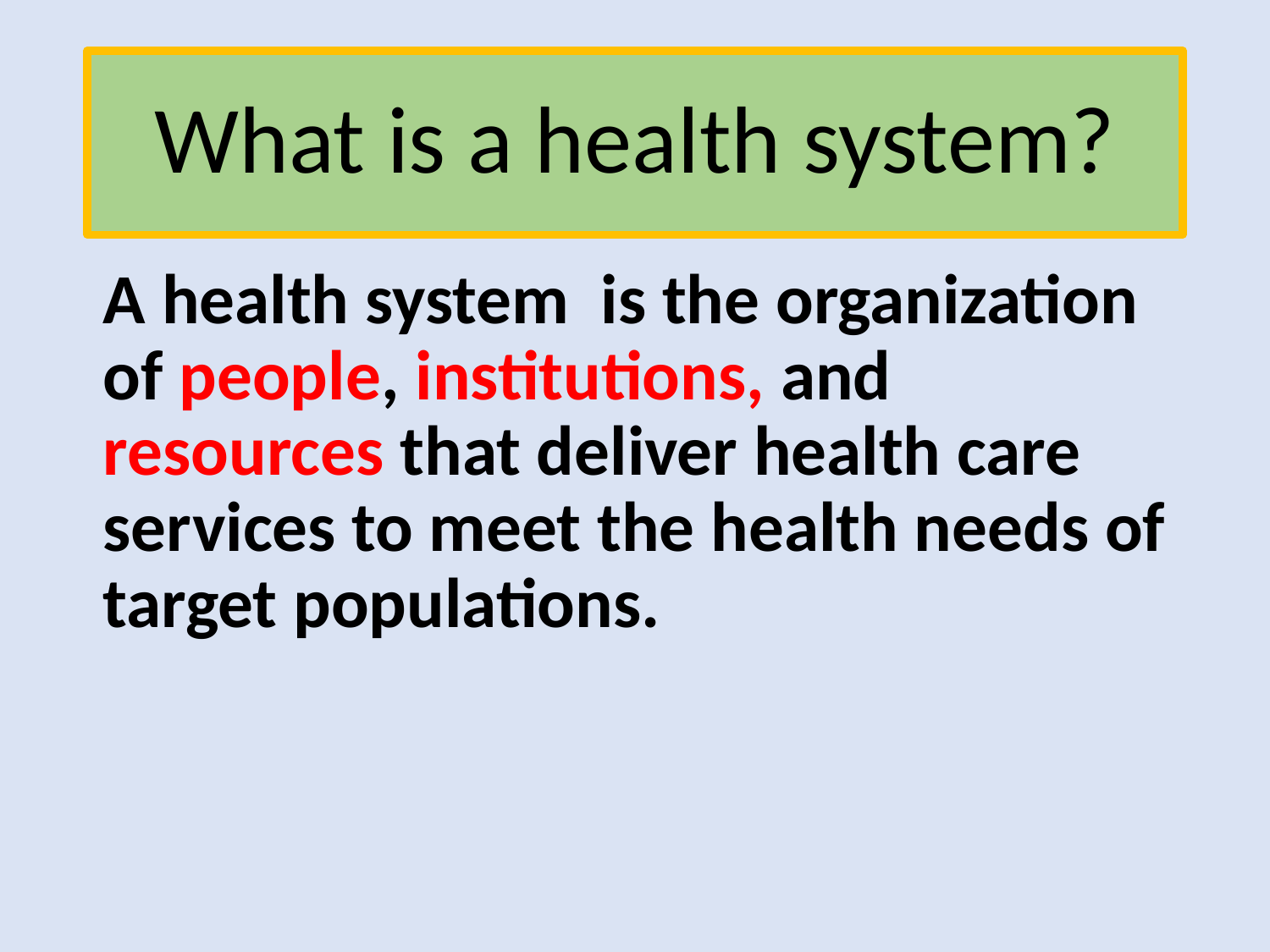

# What is a health system?
A health system  is the organization of people, institutions, and resources that deliver health care services to meet the health needs of target populations.